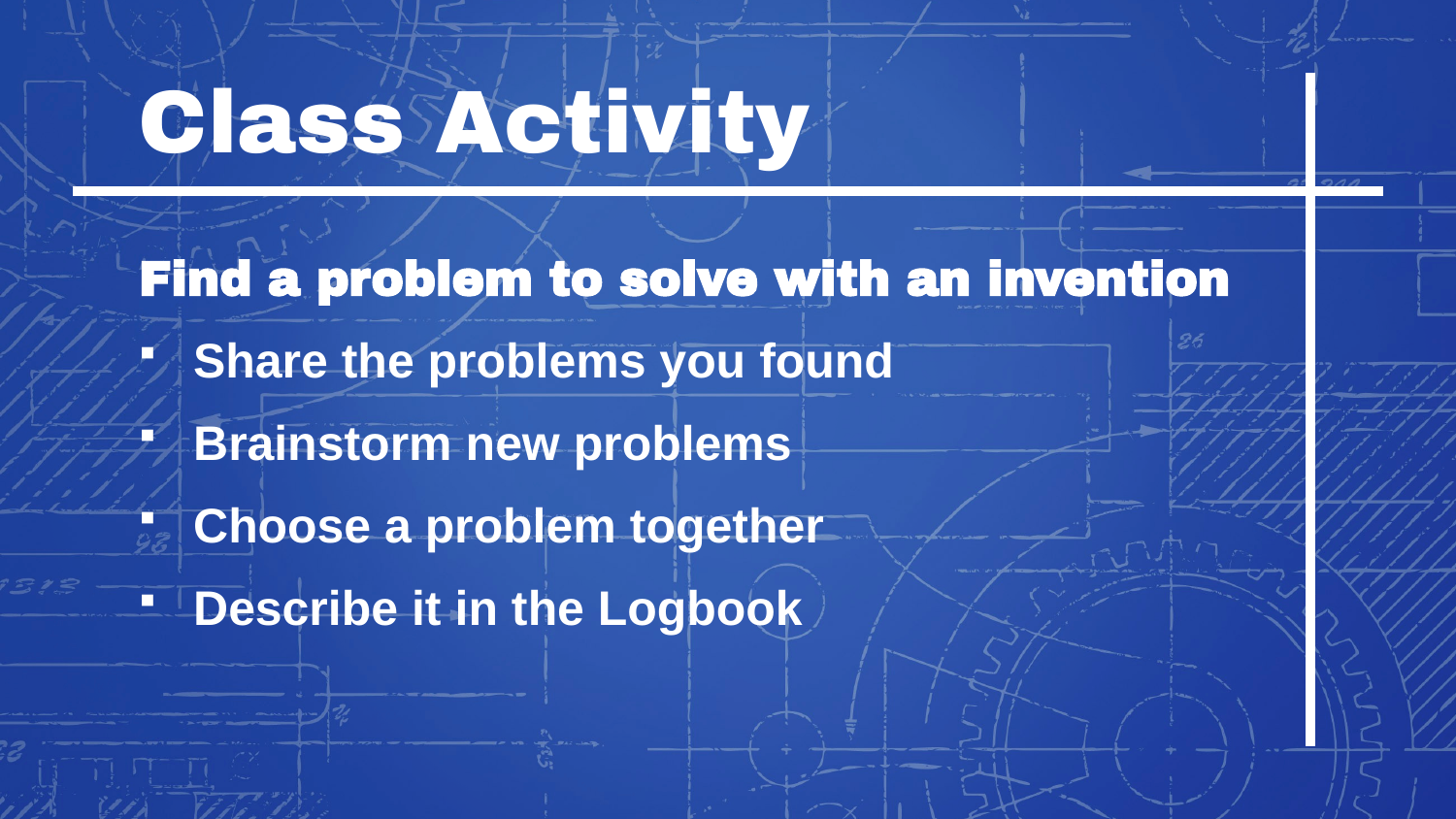

Class Activity
Find a problem to solve with an invention
Share the problems you found
Brainstorm new problems
Choose a problem together
Describe it in the Logbook